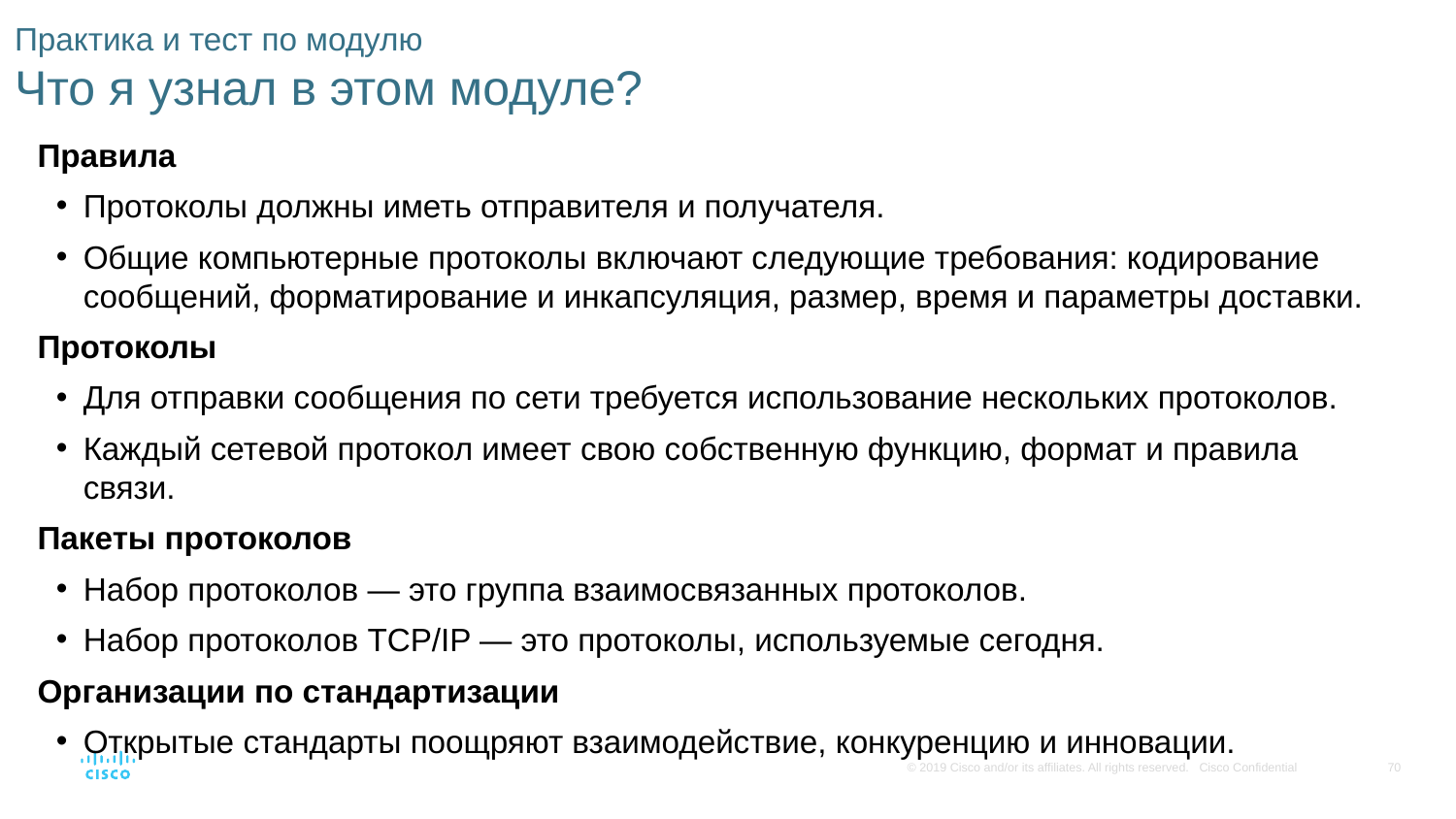

# Практика и тест по модулю Что я узнал в этом модуле?
Правила
Протоколы должны иметь отправителя и получателя.
Общие компьютерные протоколы включают следующие требования: кодирование сообщений, форматирование и инкапсуляция, размер, время и параметры доставки.
Протоколы
Для отправки сообщения по сети требуется использование нескольких протоколов.
Каждый сетевой протокол имеет свою собственную функцию, формат и правила связи.
Пакеты протоколов
Набор протоколов — это группа взаимосвязанных протоколов.
Набор протоколов TCP/IP — это протоколы, используемые сегодня.
Организации по стандартизации
Открытые стандарты поощряют взаимодействие, конкуренцию и инновации.